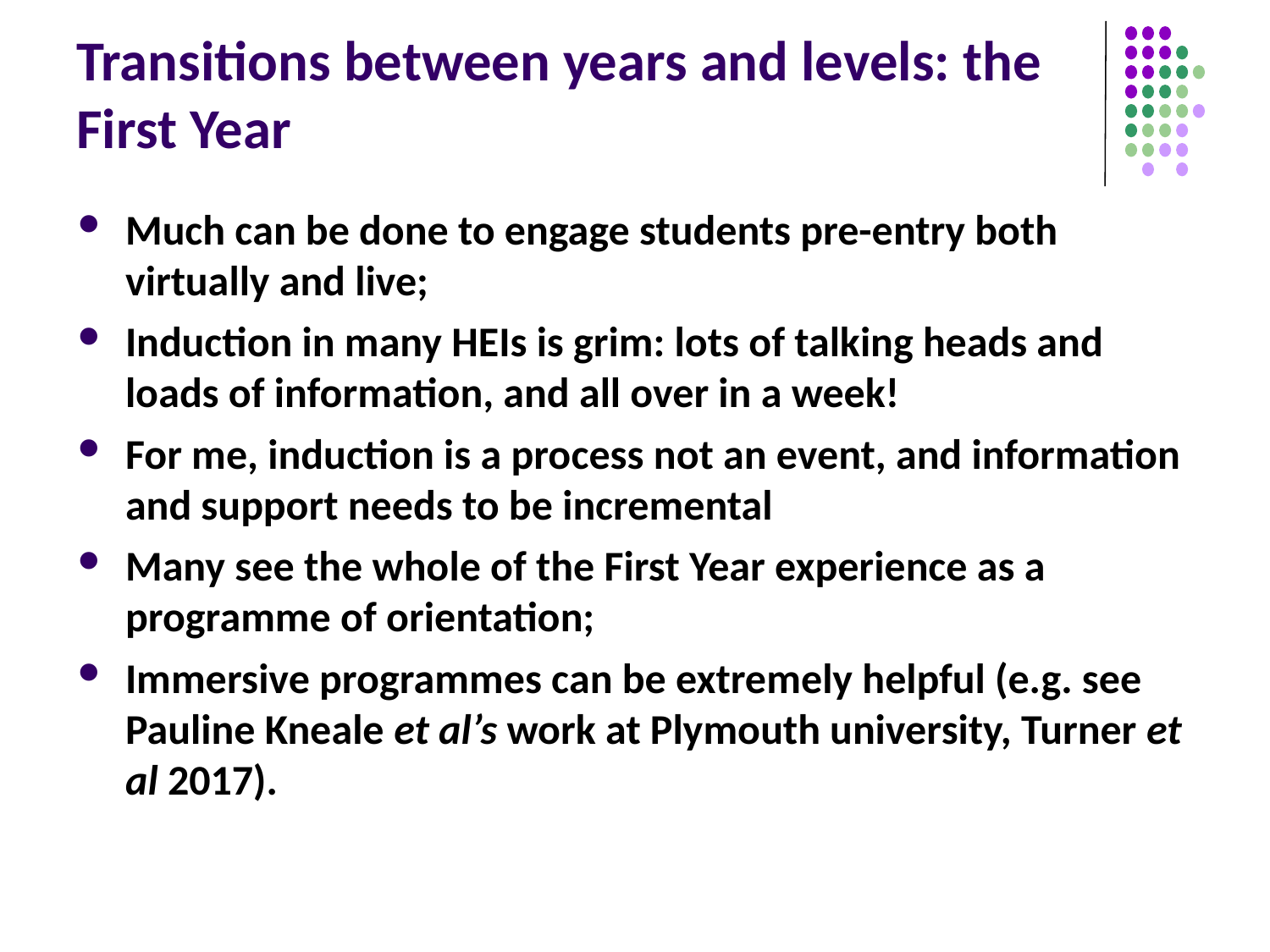

# Transitions between years and levels: the First Year
Much can be done to engage students pre-entry both virtually and live;
Induction in many HEIs is grim: lots of talking heads and loads of information, and all over in a week!
For me, induction is a process not an event, and information and support needs to be incremental
Many see the whole of the First Year experience as a programme of orientation;
Immersive programmes can be extremely helpful (e.g. see Pauline Kneale et al’s work at Plymouth university, Turner et al 2017).